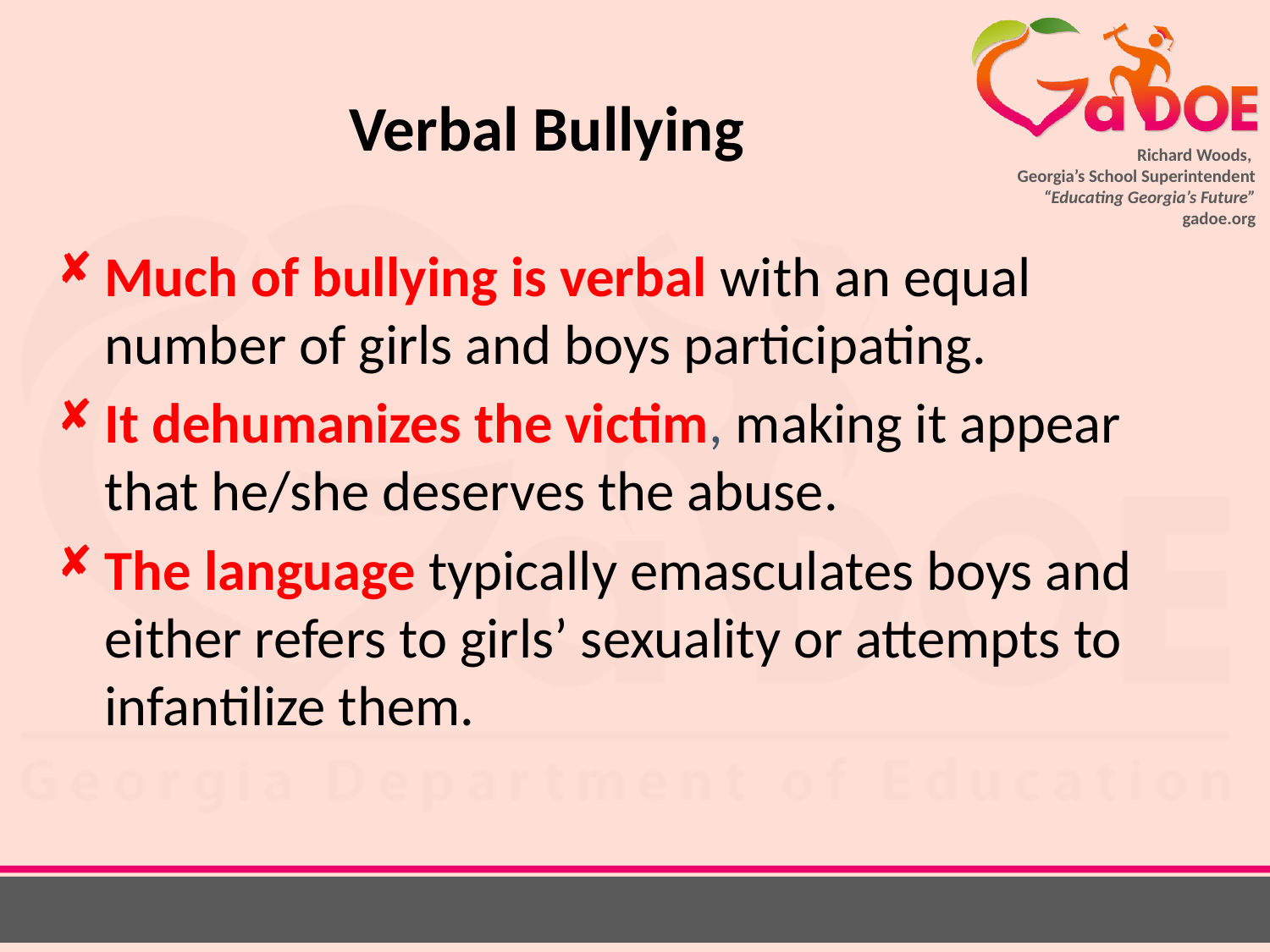

Verbal Bullying

Much of bullying is verbal with an equal number of girls and boys participating.
It dehumanizes the victim, making it appear that he/she deserves the abuse.
The language typically emasculates boys and either refers to girls’ sexuality or attempts to infantilize them.